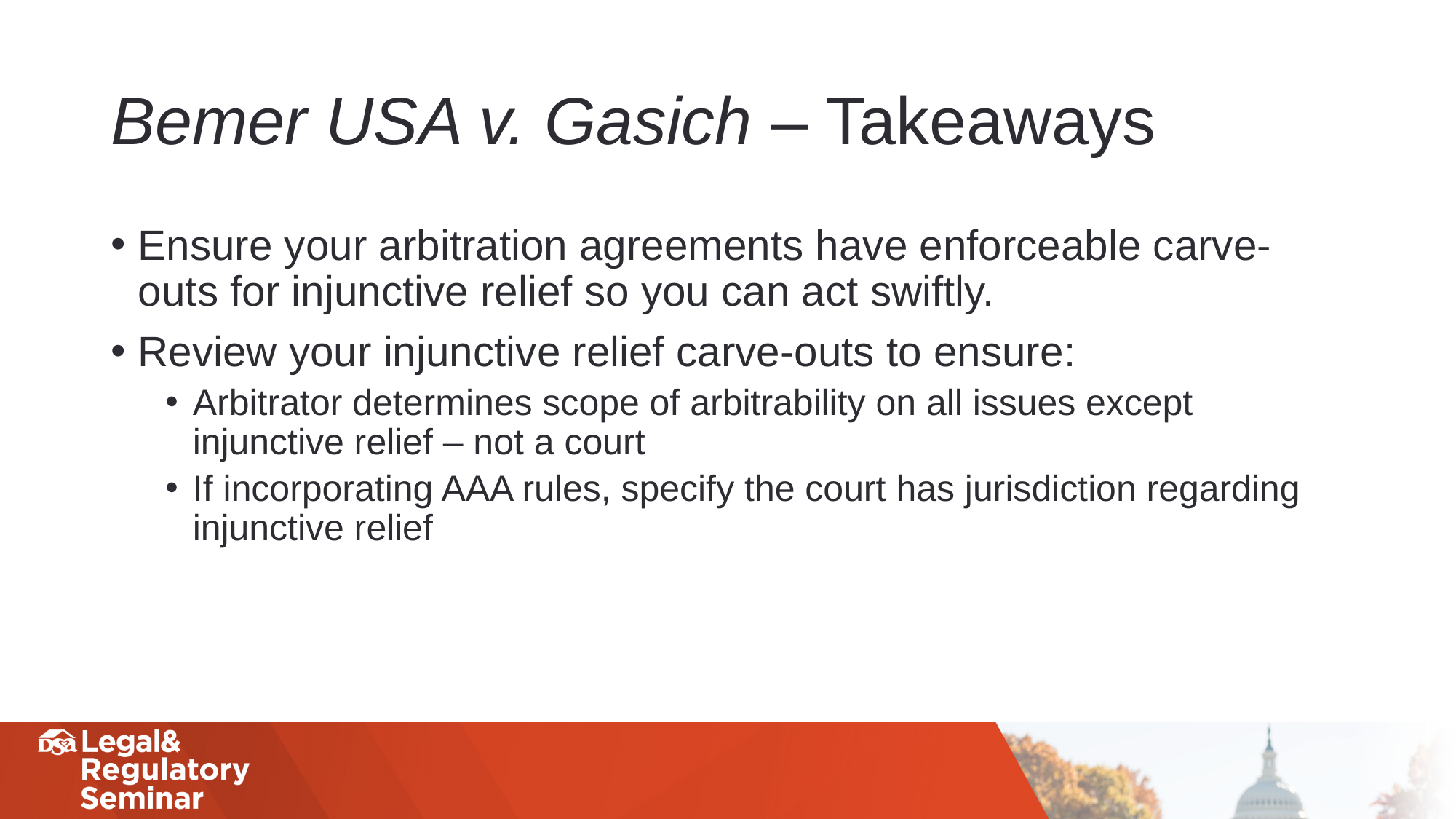

# Bemer USA v. Gasich – Takeaways
Ensure your arbitration agreements have enforceable carve-outs for injunctive relief so you can act swiftly.
Review your injunctive relief carve-outs to ensure:
Arbitrator determines scope of arbitrability on all issues except injunctive relief – not a court
If incorporating AAA rules, specify the court has jurisdiction regarding injunctive relief